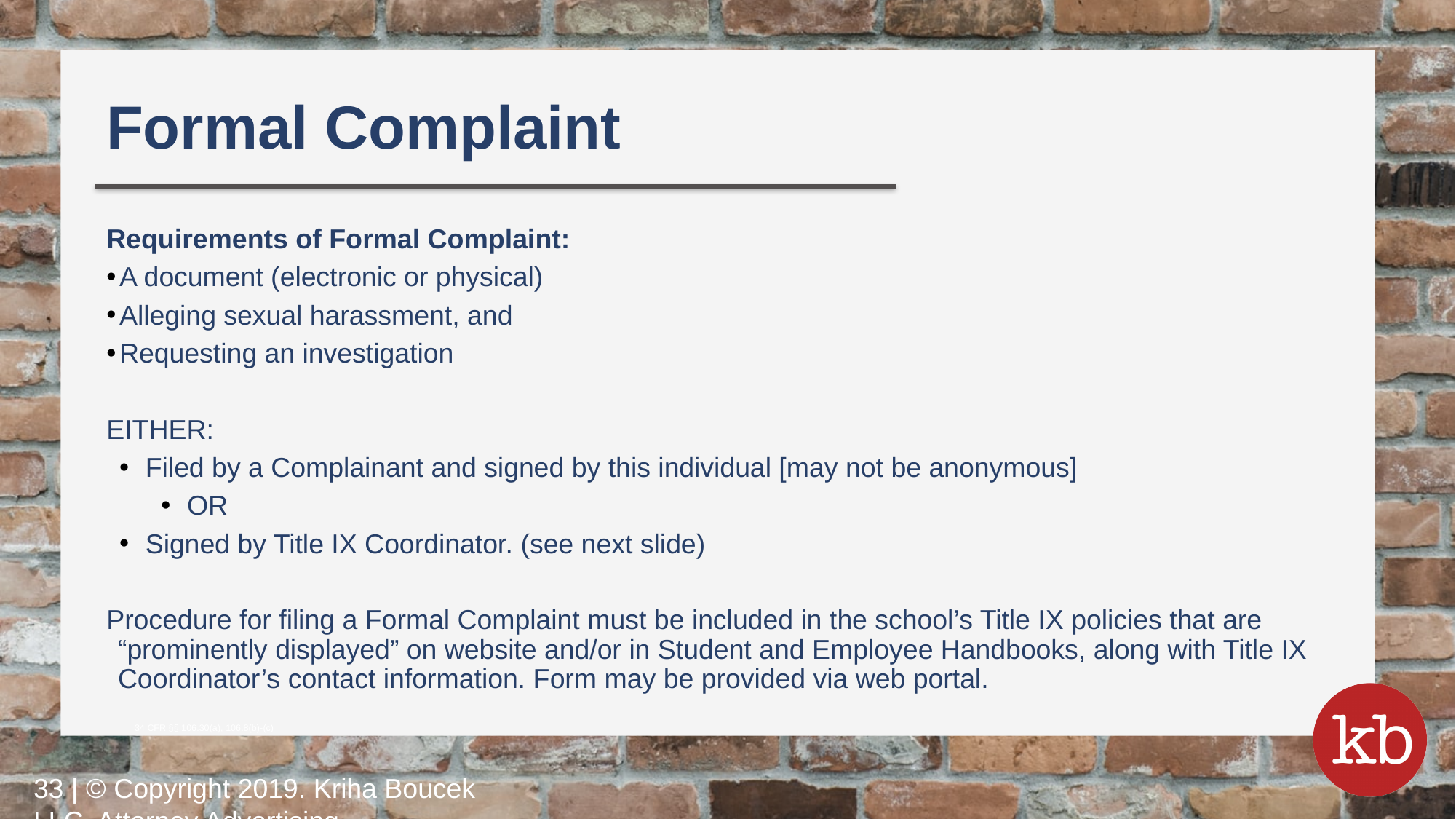

Formal Complaint
Requirements of Formal Complaint:
A document (electronic or physical)
Alleging sexual harassment, and
Requesting an investigation

EITHER:
Filed by a Complainant and signed by this individual [may not be anonymous]
OR
Signed by Title IX Coordinator. (see next slide)

Procedure for filing a Formal Complaint must be included in the school’s Title IX policies that are “prominently displayed” on website and/or in Student and Employee Handbooks, along with Title IX Coordinator’s contact information. Form may be provided via web portal.
34 CFR §§ 106.30(a), 106.8(b)-(c)
33 | © Copyright 2019. Kriha Boucek LLC. Attorney Advertising